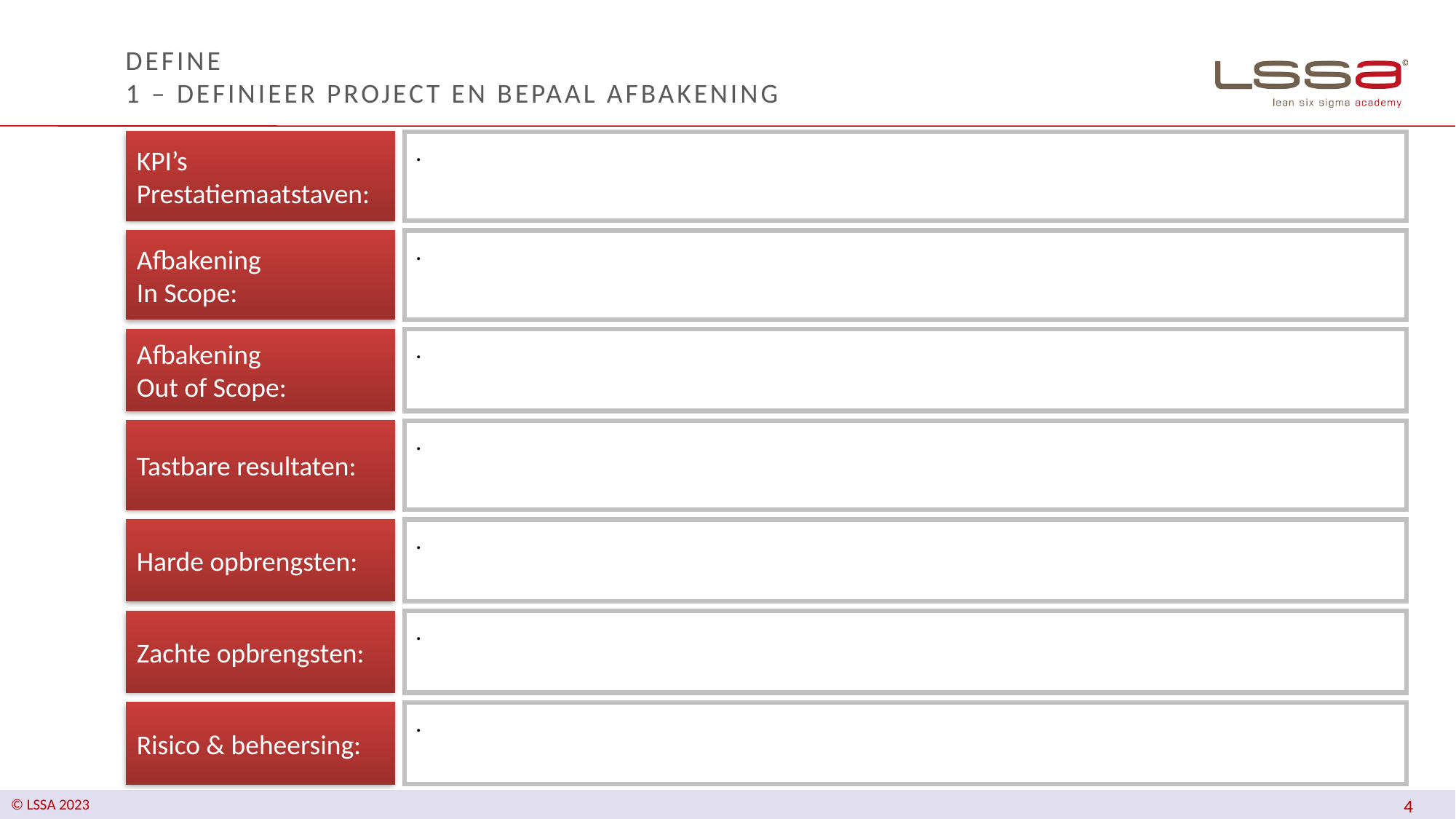

# DEFINE 1 – Definieer project en bepaal afbakening
KPI’s Prestatiemaatstaven:
.
Afbakening
In Scope:
.
Afbakening
Out of Scope:
.
Tastbare resultaten:
.
Harde opbrengsten:
.
Zachte opbrengsten:
.
Risico & beheersing:
.